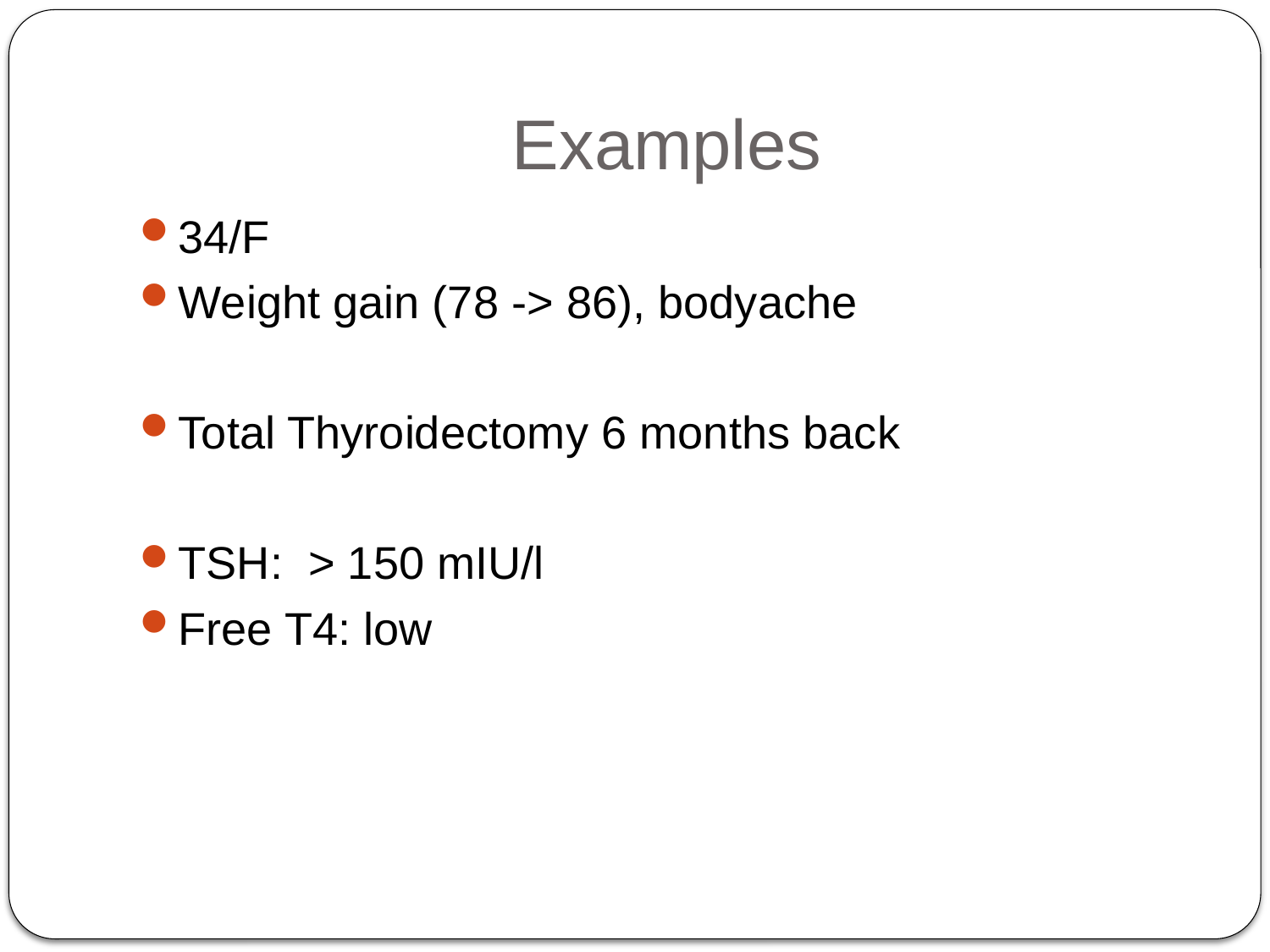

# Examples
34/F
Weight gain (78 -> 86), bodyache

Total Thyroidectomy 6 months back

TSH:  > 150 mIU/l
Free T4: low